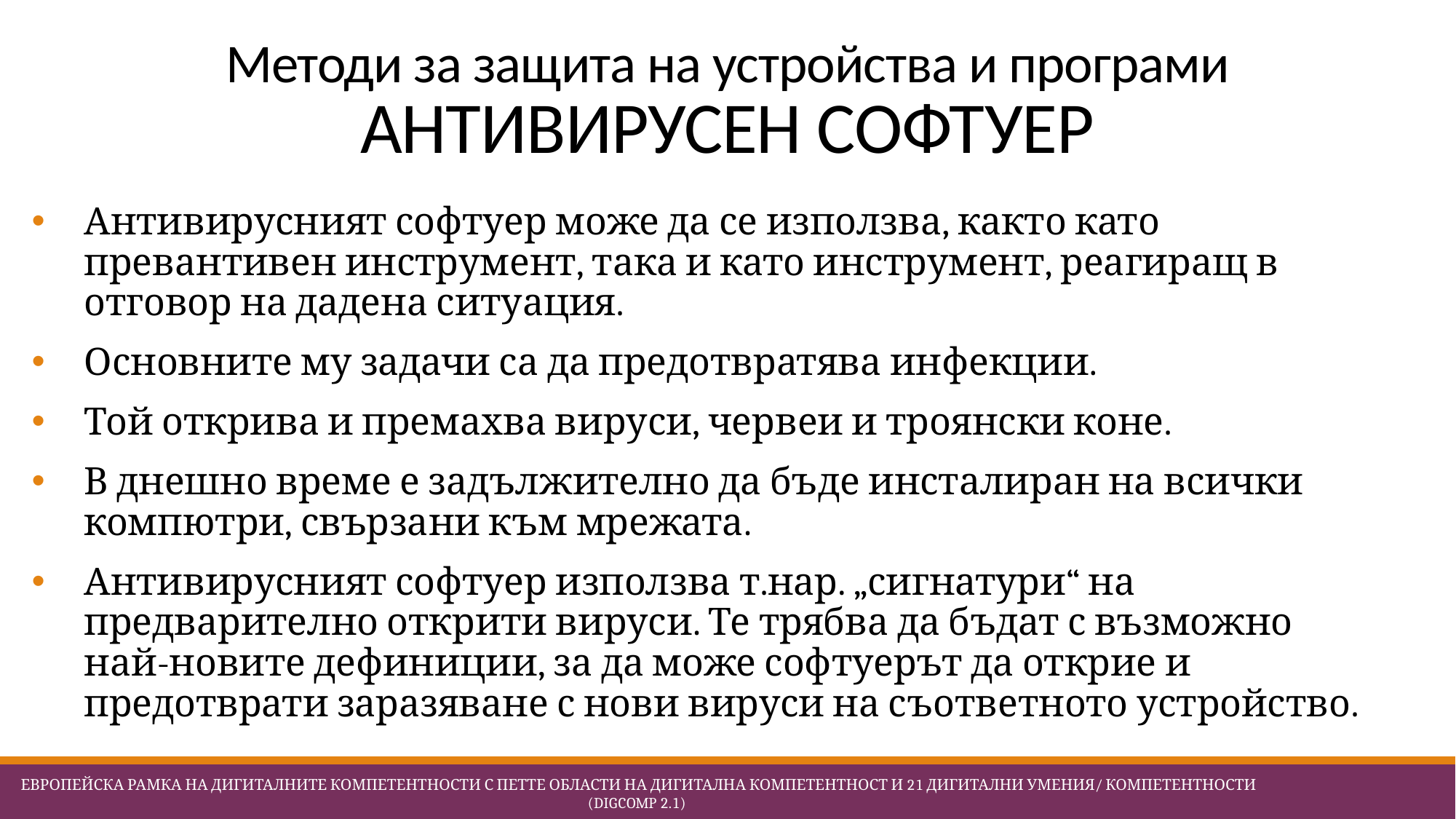

# Методи за защита на устройства и програми АНТИВИРУСЕН СОФТУЕР
Антивирусният софтуер може да се използва, както като превантивен инструмент, така и като инструмент, реагиращ в отговор на дадена ситуация.
Основните му задачи са да предотвратява инфекции.
Той открива и премахва вируси, червеи и троянски коне.
В днешно време е задължително да бъде инсталиран на всички компютри, свързани към мрежата.
Антивирусният софтуер използва т.нар. „сигнатури“ на предварително открити вируси. Те трябва да бъдат с възможно най-новите дефиниции, за да може софтуерът да открие и предотврати заразяване с нови вируси на съответното устройство.
 Европейска Рамка на дигиталните компетентности с петте области на дигитална компетентност и 21 дигитални умения/ компетентности (DigComp 2.1)